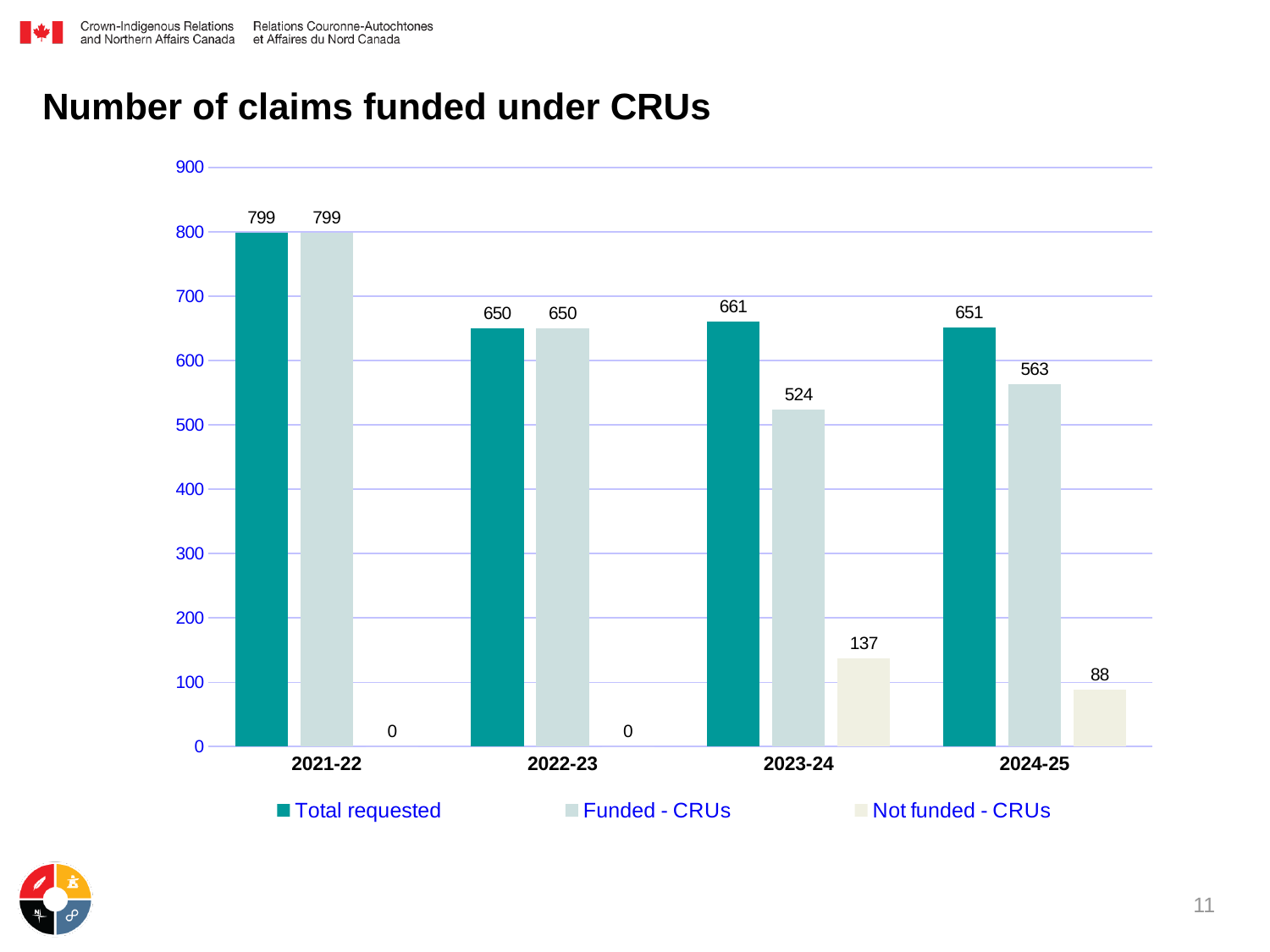

# Number of claims funded under CRUs

### Chart

| Category | Total requested | Funded - CRUs | Not funded - CRUs |
|---|---|---|---|
| 2021-22 | 799.0 | 799.0 | 0.0 |
| 2022-23 | 650.0 | 650.0 | 0.0 |
| 2023-24 | 661.0 | 524.0 | 137.0 |
| 2024-25 | 651.0 | 563.0 | 88.0 |
11